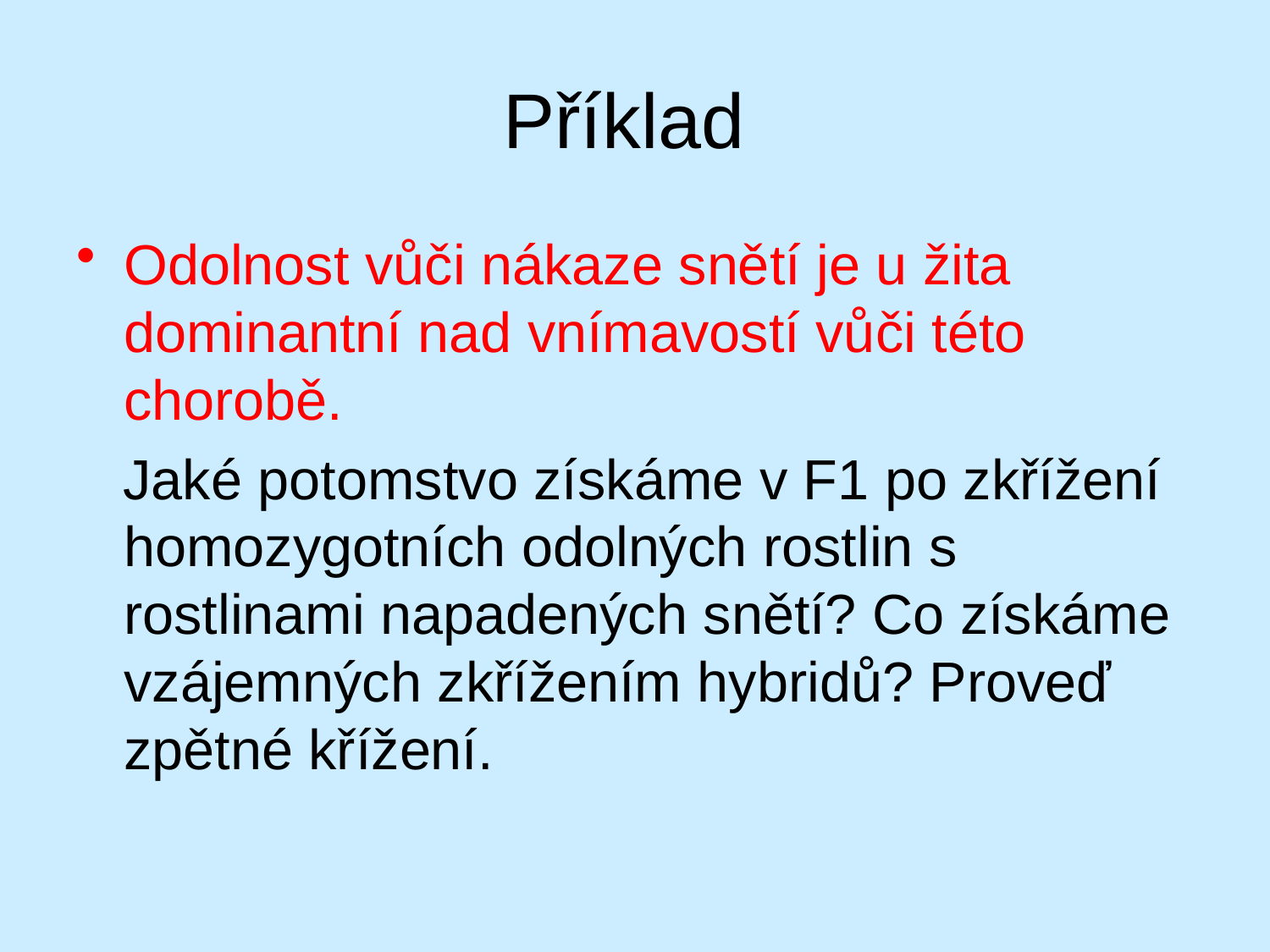

# Příklad
Odolnost vůči nákaze snětí je u žita dominantní nad vnímavostí vůči této chorobě.
   Jaké potomstvo získáme v F1 po zkřížení homozygotních odolných rostlin s rostlinami napadených snětí? Co získáme vzájemných zkřížením hybridů? Proveď zpětné křížení.